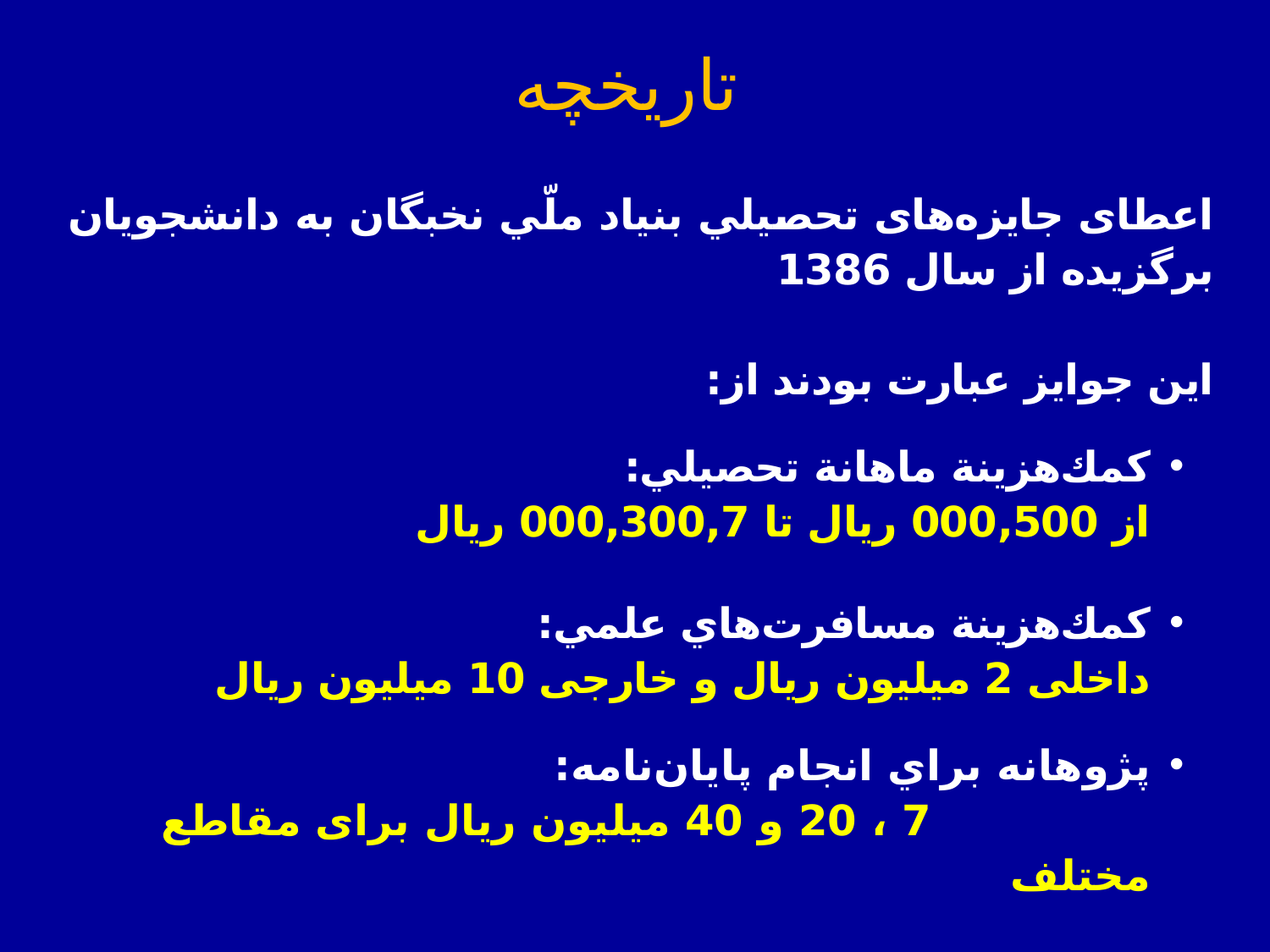

# تاریخچه
اعطای جایزه‌های تحصيلي بنياد ملّي نخبگان به دانشجويان برگزيده از سال 1386

اين جوایز عبارت بودند از:

كمك‌هزينة ماهانة تحصيلي:
		از 000,500 ریال تا 000,300,7 ریال

كمك‌هزينة مسافرت‌هاي علمي:
		داخلی 2 میلیون ريال و خارجی 10 میلیون ریال

پژوهانه براي انجام پايان‌نامه:
              	 7 ، 20 و 40 میلیون ریال برای مقاطع مختلف